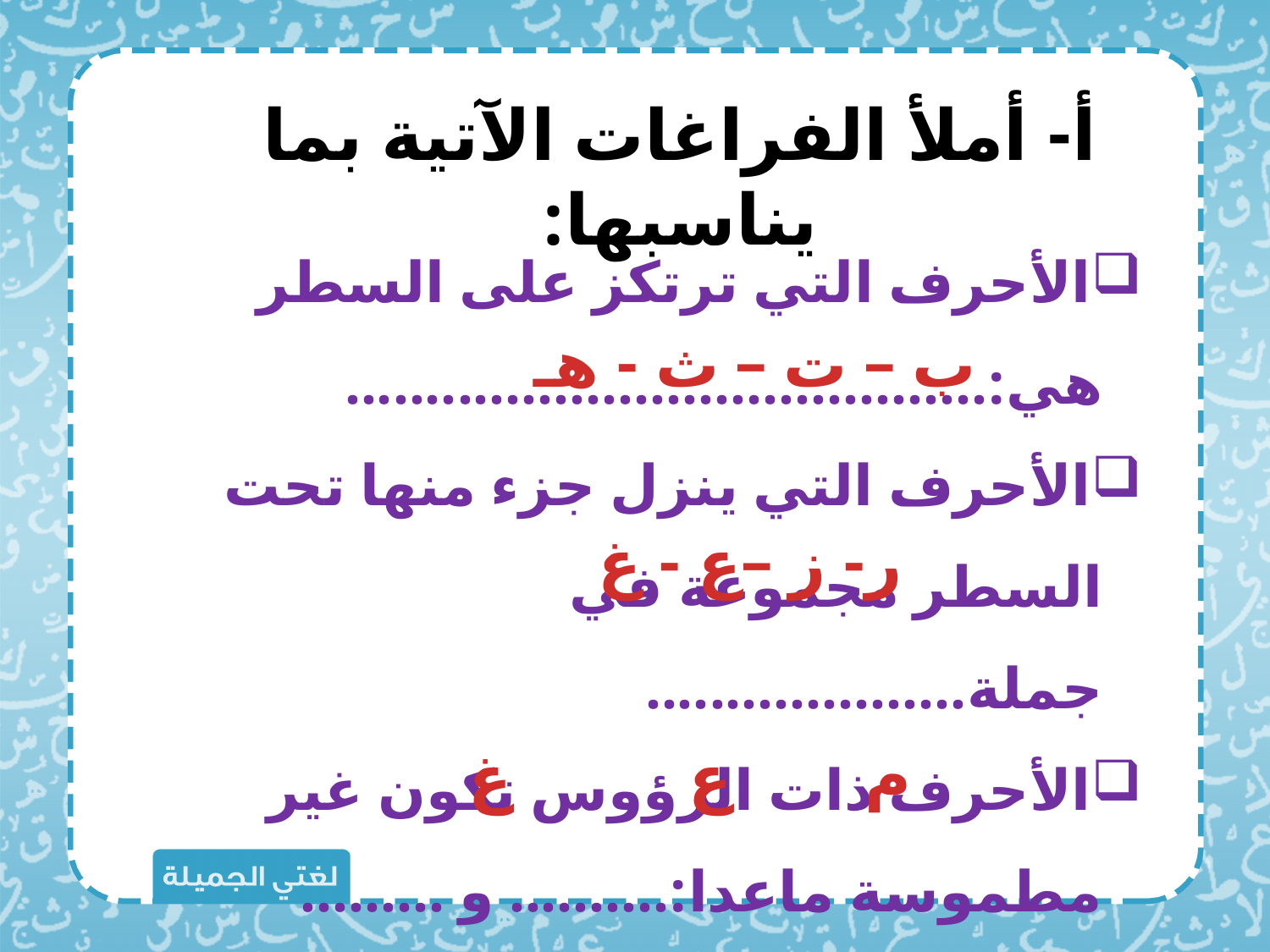

أ- أملأ الفراغات الآتية بما يناسبها:
الأحرف التي ترتكز على السطر هي:........................................
الأحرف التي ينزل جزء منها تحت السطر مجموعة في جملة....................
الأحرف ذات الرؤوس تكون غير مطموسة ماعدا:.......... و ......... و ..............
ب – ت – ث - هـ
ر- ز –ع - غ
م
ع
غ